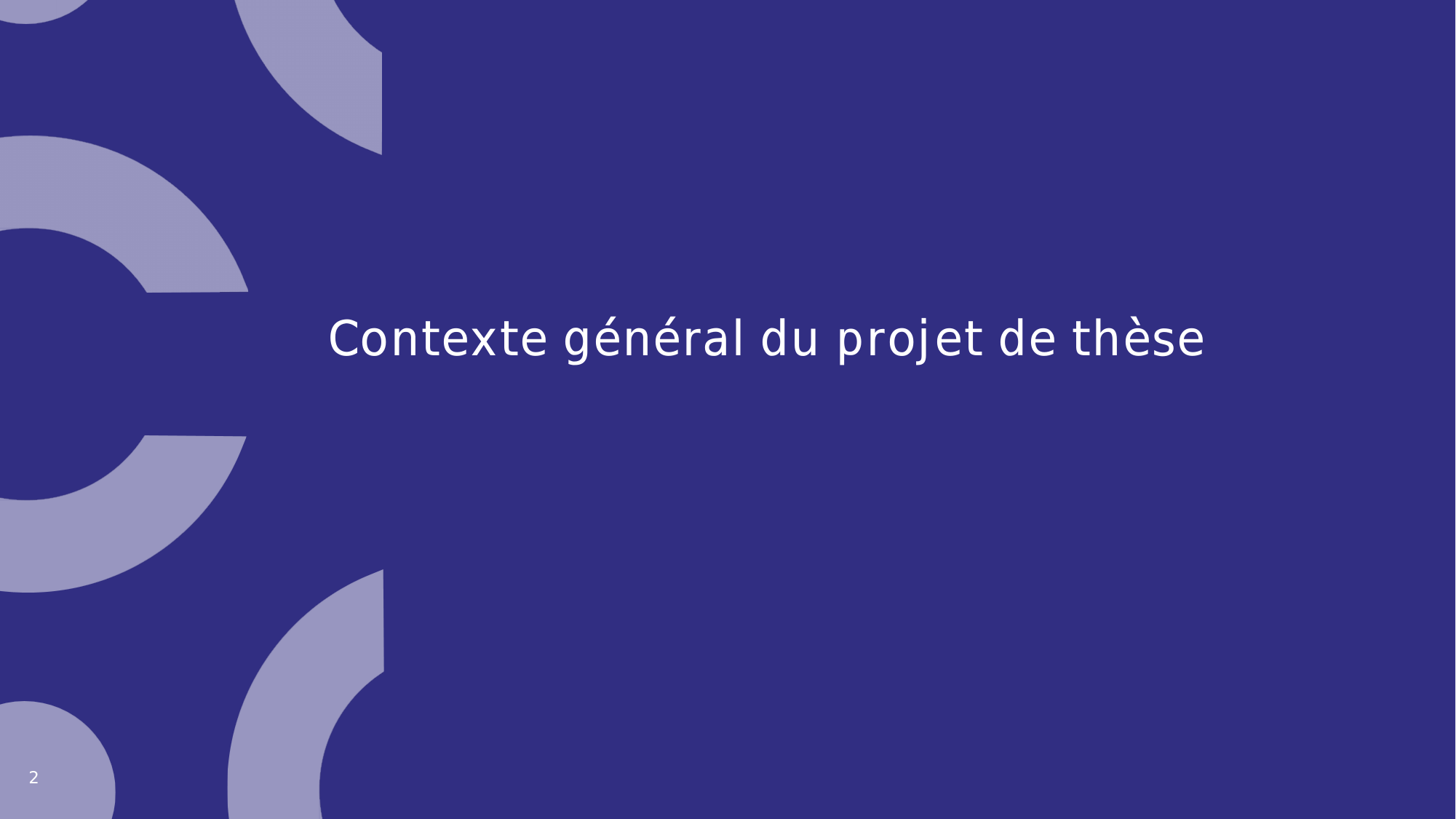

# Contexte général du projet de thèse
2